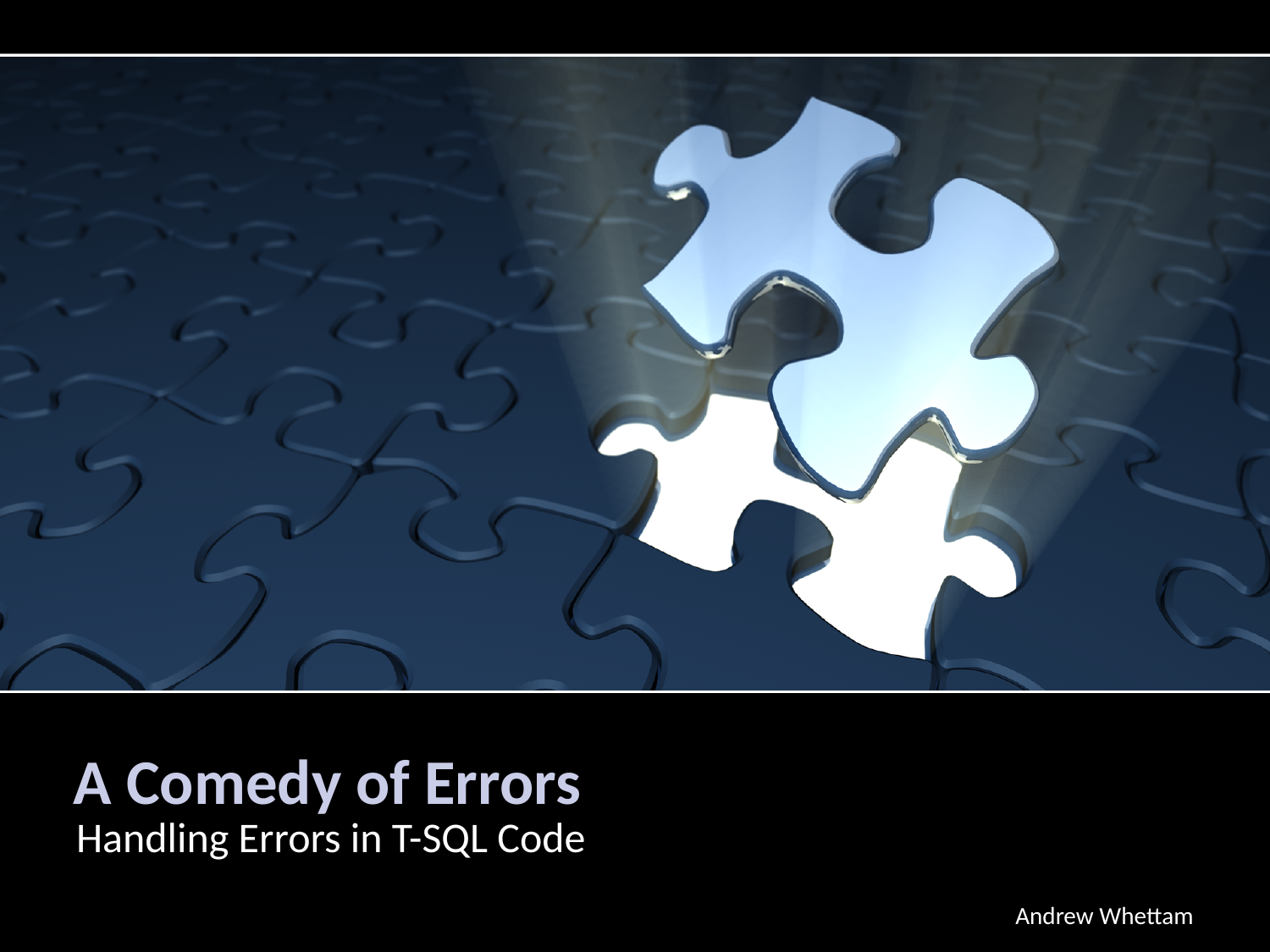

# A Comedy of Errors
Handling Errors in T-SQL Code
Andrew Whettam